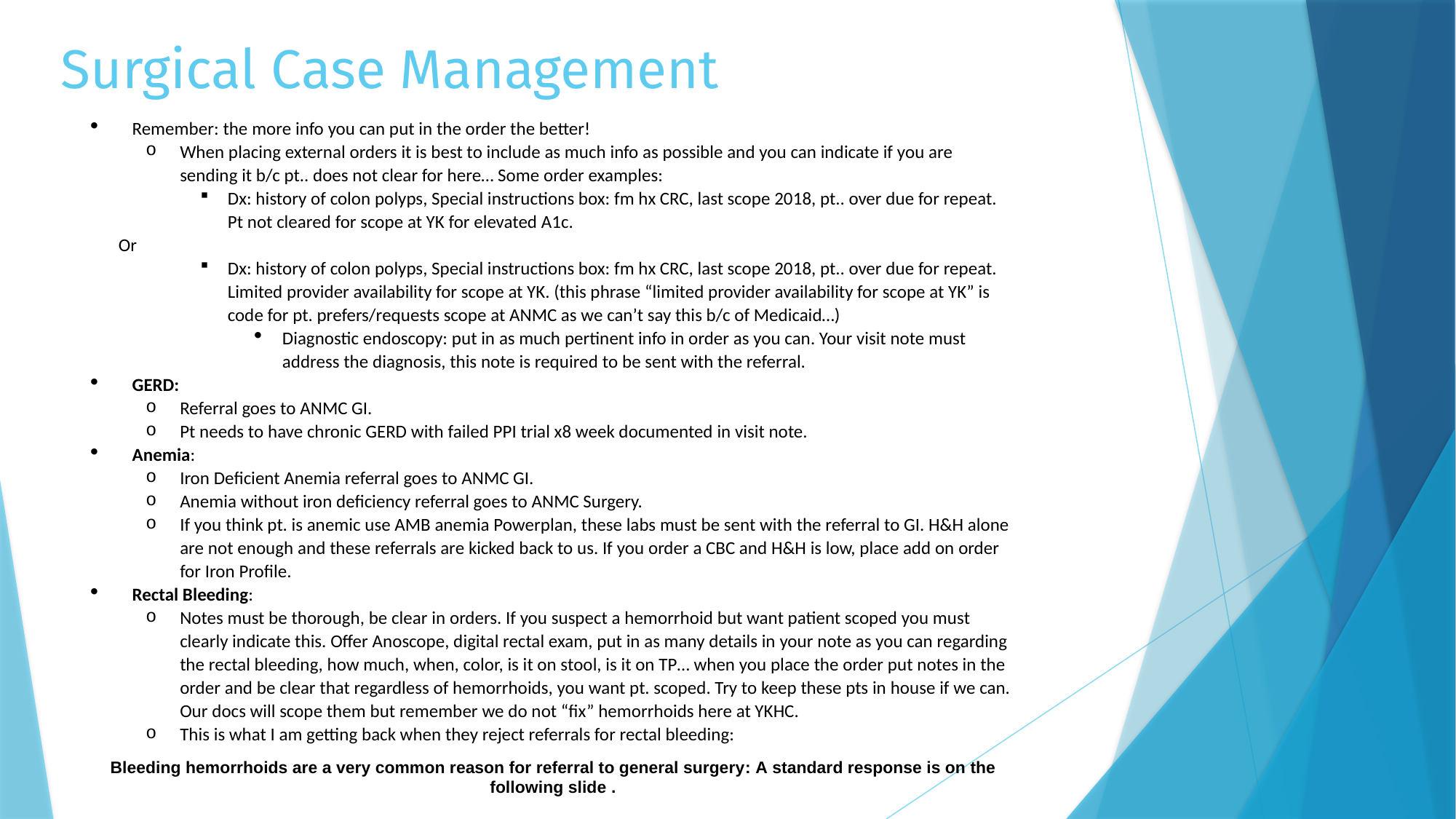

# Surgical Case Management
Remember: the more info you can put in the order the better!
When placing external orders it is best to include as much info as possible and you can indicate if you are sending it b/c pt.. does not clear for here… Some order examples:
Dx: history of colon polyps, Special instructions box: fm hx CRC, last scope 2018, pt.. over due for repeat. Pt not cleared for scope at YK for elevated A1c.
Or
Dx: history of colon polyps, Special instructions box: fm hx CRC, last scope 2018, pt.. over due for repeat. Limited provider availability for scope at YK. (this phrase “limited provider availability for scope at YK” is code for pt. prefers/requests scope at ANMC as we can’t say this b/c of Medicaid…)
Diagnostic endoscopy: put in as much pertinent info in order as you can. Your visit note must address the diagnosis, this note is required to be sent with the referral.
GERD:
Referral goes to ANMC GI.
Pt needs to have chronic GERD with failed PPI trial x8 week documented in visit note.
Anemia:
Iron Deficient Anemia referral goes to ANMC GI.
Anemia without iron deficiency referral goes to ANMC Surgery.
If you think pt. is anemic use AMB anemia Powerplan, these labs must be sent with the referral to GI. H&H alone are not enough and these referrals are kicked back to us. If you order a CBC and H&H is low, place add on order for Iron Profile.
Rectal Bleeding:
Notes must be thorough, be clear in orders. If you suspect a hemorrhoid but want patient scoped you must clearly indicate this. Offer Anoscope, digital rectal exam, put in as many details in your note as you can regarding the rectal bleeding, how much, when, color, is it on stool, is it on TP… when you place the order put notes in the order and be clear that regardless of hemorrhoids, you want pt. scoped. Try to keep these pts in house if we can. Our docs will scope them but remember we do not “fix” hemorrhoids here at YKHC.
This is what I am getting back when they reject referrals for rectal bleeding:
Bleeding hemorrhoids are a very common reason for referral to general surgery: A standard response is on the following slide .